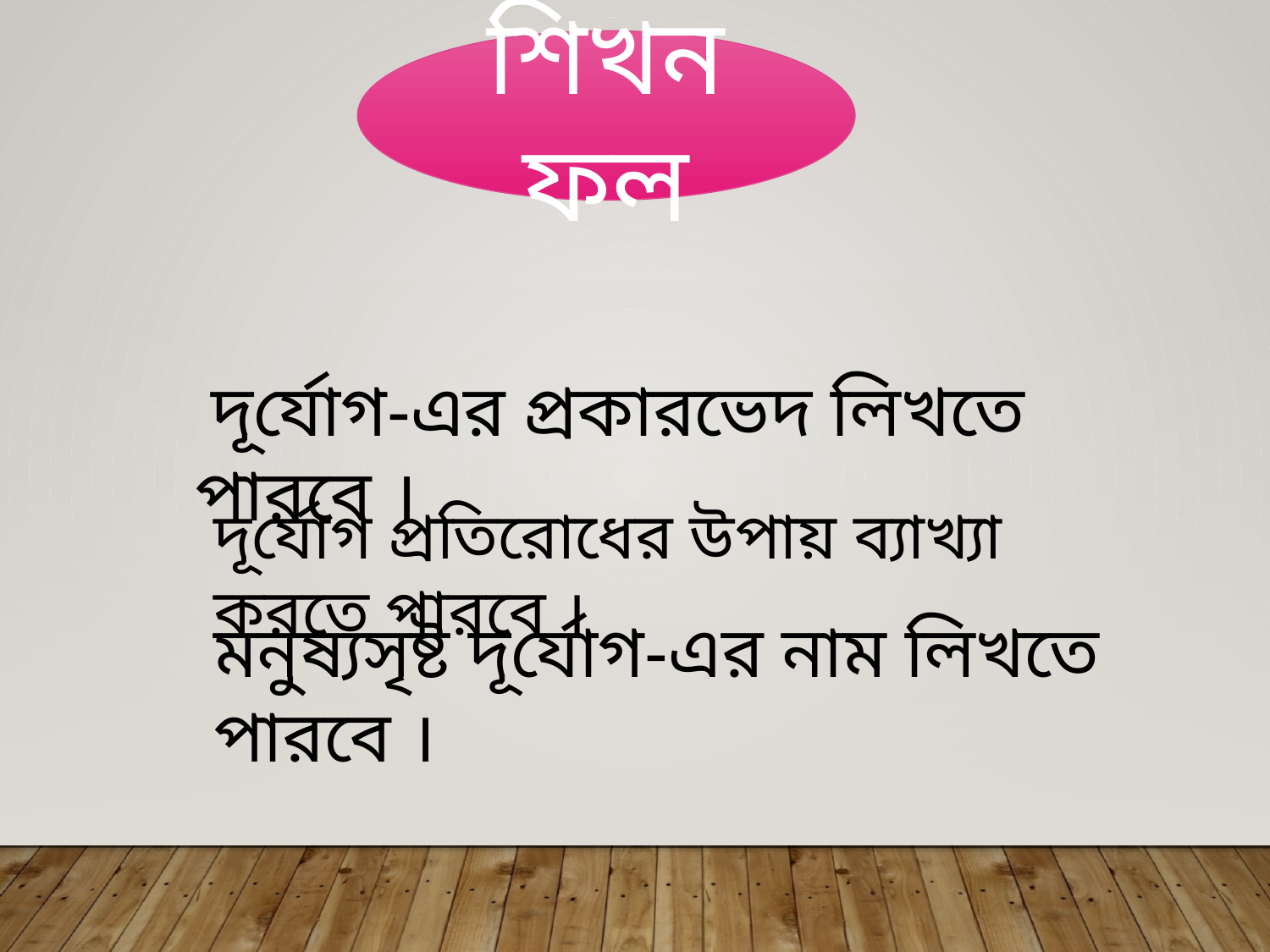

শিখন ফল
 দূর্যোগ-এর প্রকারভেদ লিখতে পারবে ।
দূর্যোগ প্রতিরোধের উপায় ব্যাখ্যা করতে পারবে ।
মনুষ্যসৃষ্ট দূর্যোগ-এর নাম লিখতে পারবে ।